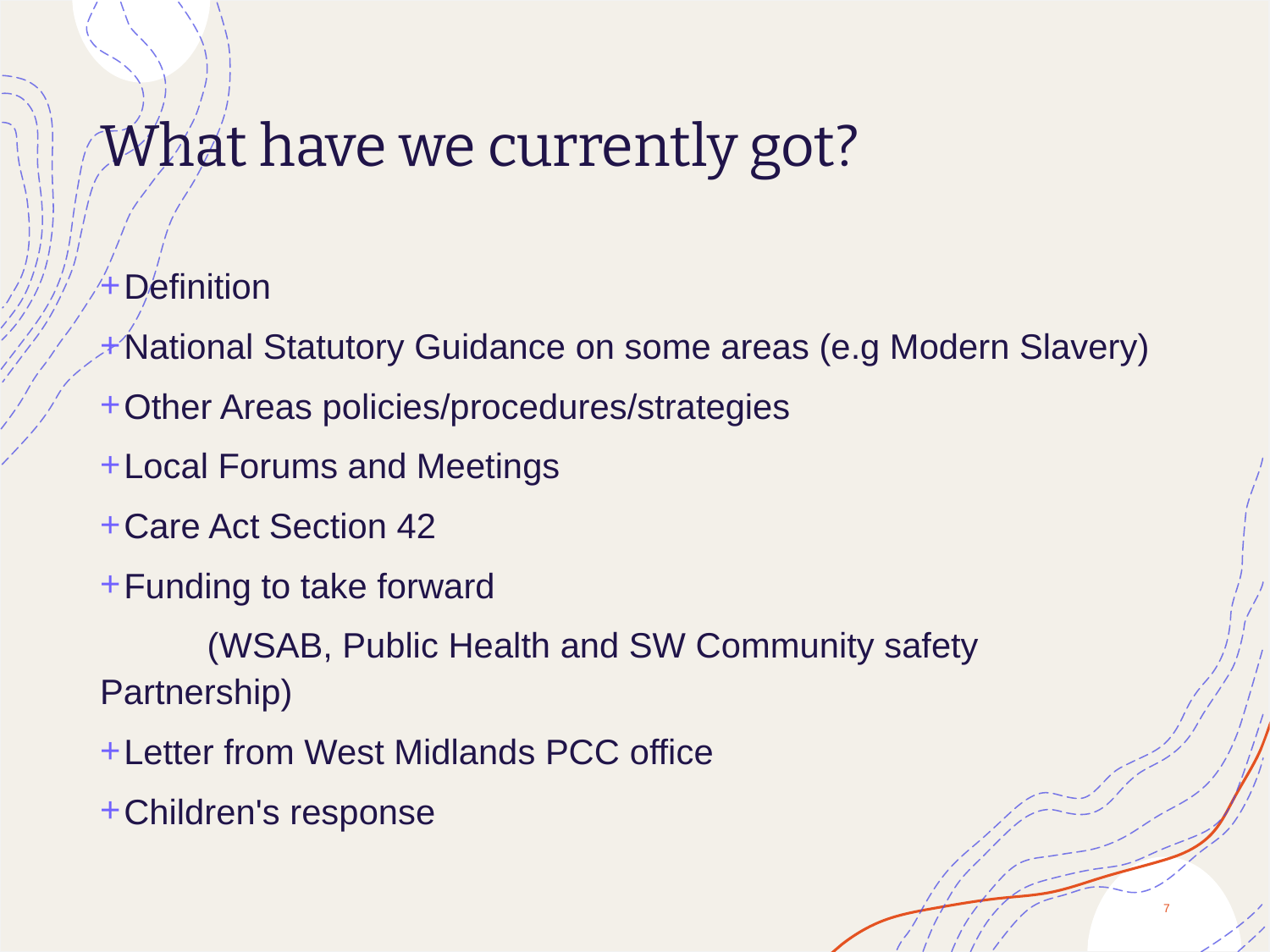

# What have we currently got?
Definition
National Statutory Guidance on some areas (e.g Modern Slavery)
Other Areas policies/procedures/strategies
Local Forums and Meetings
Care Act Section 42
Funding to take forward
           (WSAB, Public Health and SW Community safety Partnership)
Letter from West Midlands PCC office
Children's response
7